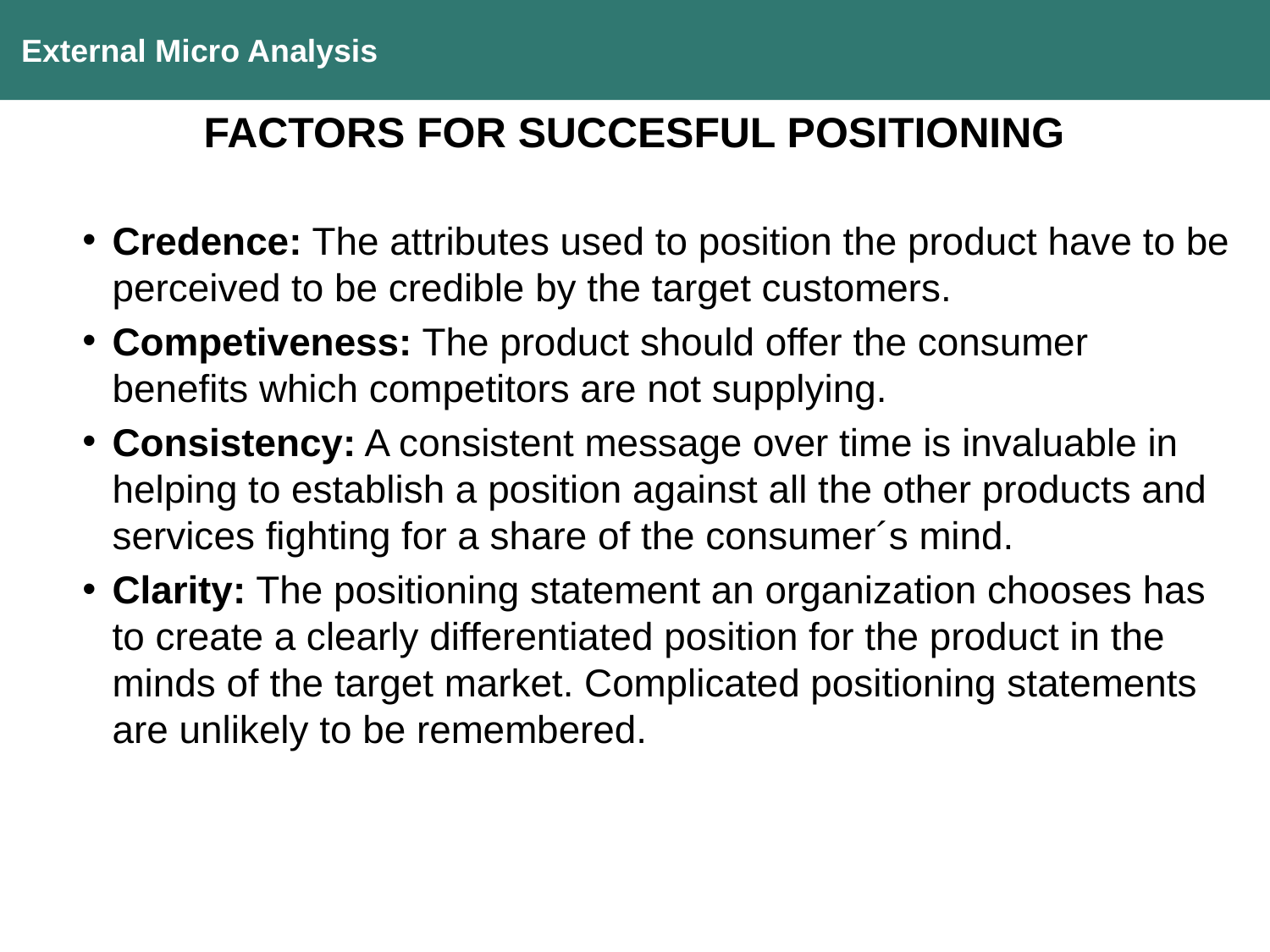

External Micro Analysis
FACTORS FOR SUCCESFUL POSITIONING
Credence: The attributes used to position the product have to be perceived to be credible by the target customers.
Competiveness: The product should offer the consumer benefits which competitors are not supplying.
Consistency: A consistent message over time is invaluable in helping to establish a position against all the other products and services fighting for a share of the consumer´s mind.
Clarity: The positioning statement an organization chooses has to create a clearly differentiated position for the product in the minds of the target market. Complicated positioning statements are unlikely to be remembered.